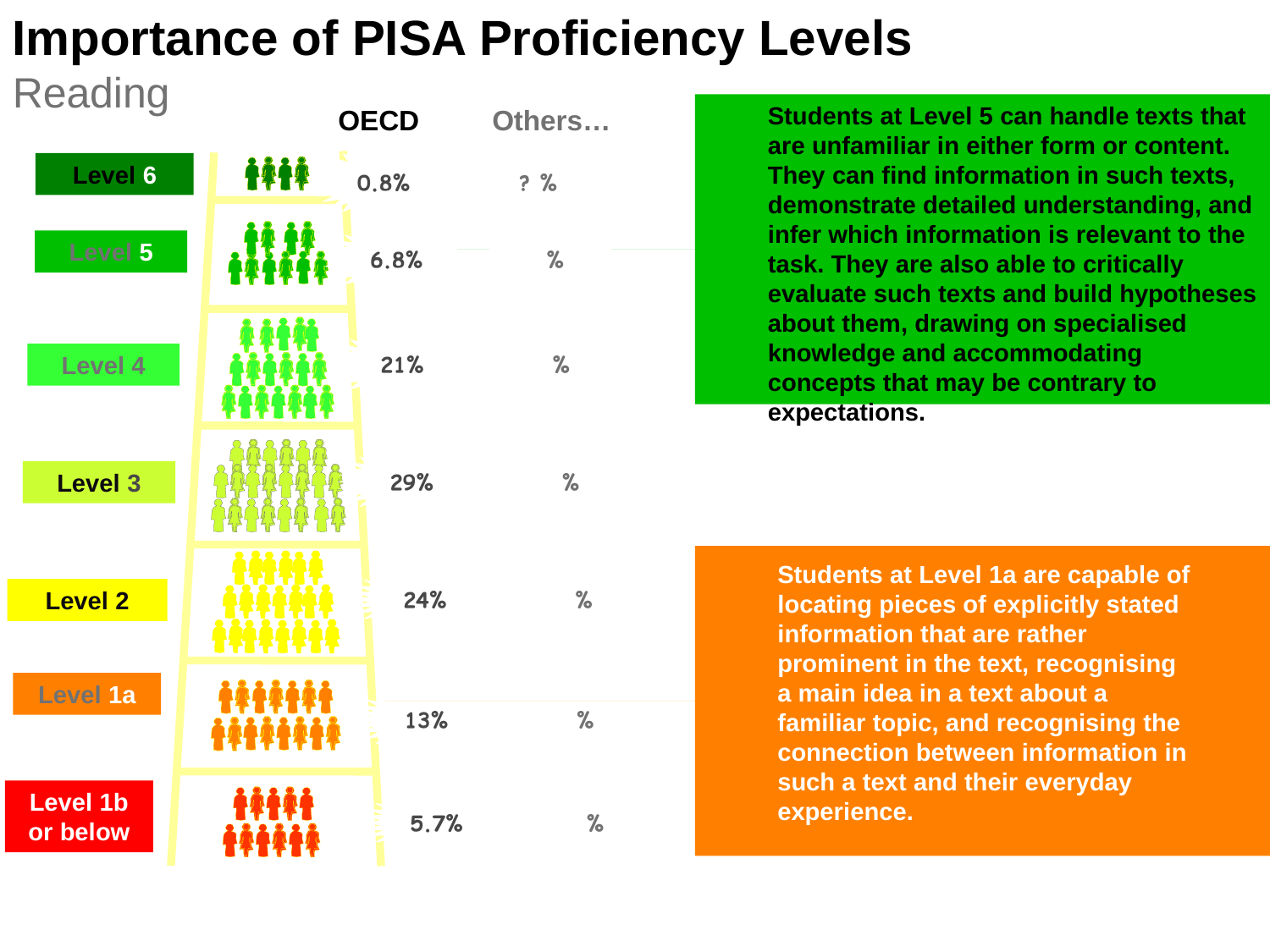

Importance of PISA Proficiency Levels
Reading
Students at Level 5 can handle texts that are unfamiliar in either form or content. They can find information in such texts, demonstrate detailed understanding, and infer which information is relevant to the task. They are also able to critically evaluate such texts and build hypotheses about them, drawing on specialised knowledge and accommodating concepts that may be contrary to expectations.

OECD
Others…
0.8%
? %

Level 6

6.8%
 %
Level 5

21%
 %
Level 4

29%
 %
Level 3

Students at Level 1a are capable of locating pieces of explicitly stated information that are rather prominent in the text, recognising a main idea in a text about a familiar topic, and recognising the connection between information in such a text and their everyday experience.

 %
24%
Level 2
Level 1a

13%
 %
Level 1b or below

5.7%
 %